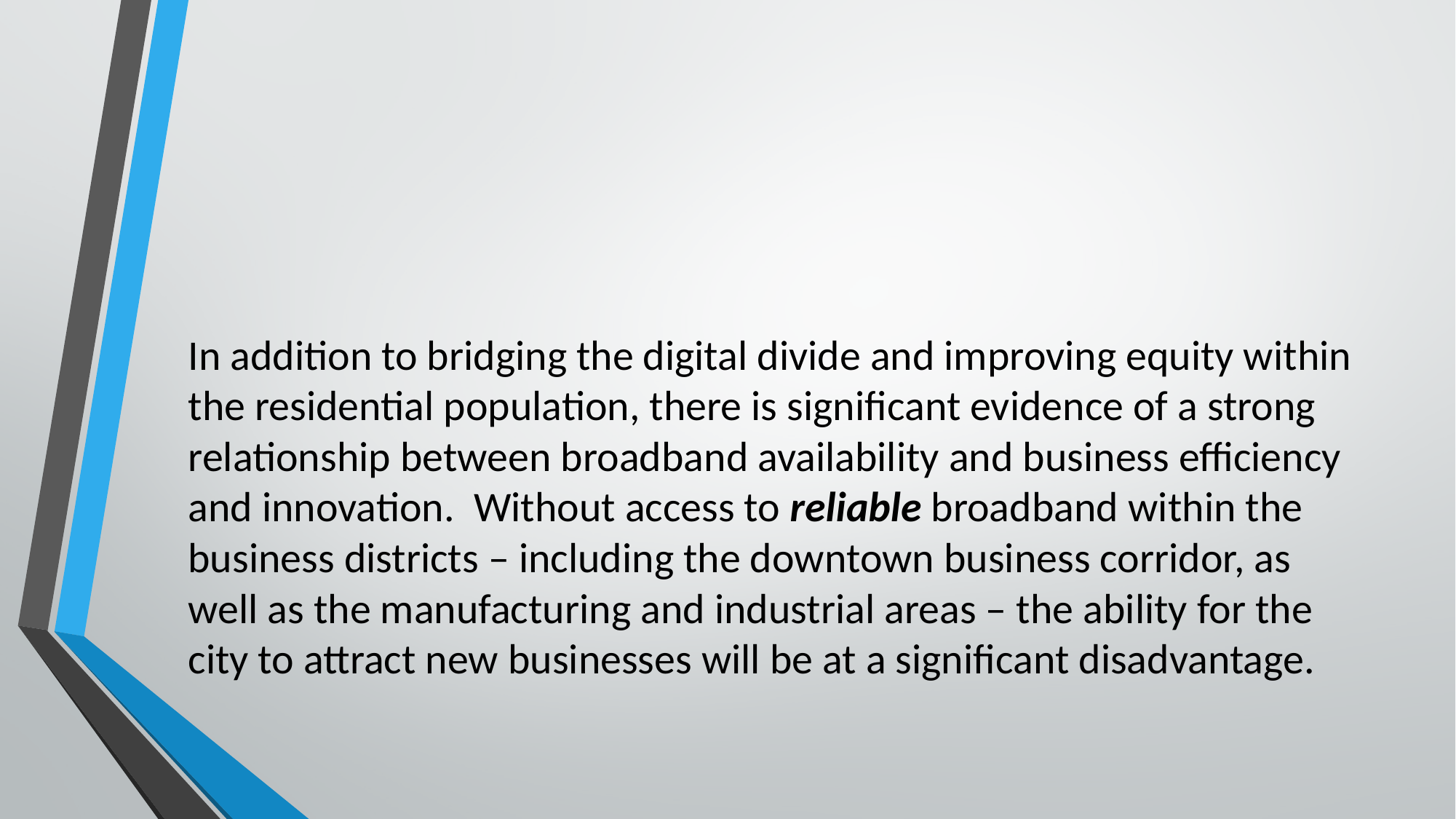

#
In addition to bridging the digital divide and improving equity within the residential population, there is significant evidence of a strong relationship between broadband availability and business efficiency and innovation.  Without access to reliable broadband within the business districts – including the downtown business corridor, as well as the manufacturing and industrial areas – the ability for the city to attract new businesses will be at a significant disadvantage.